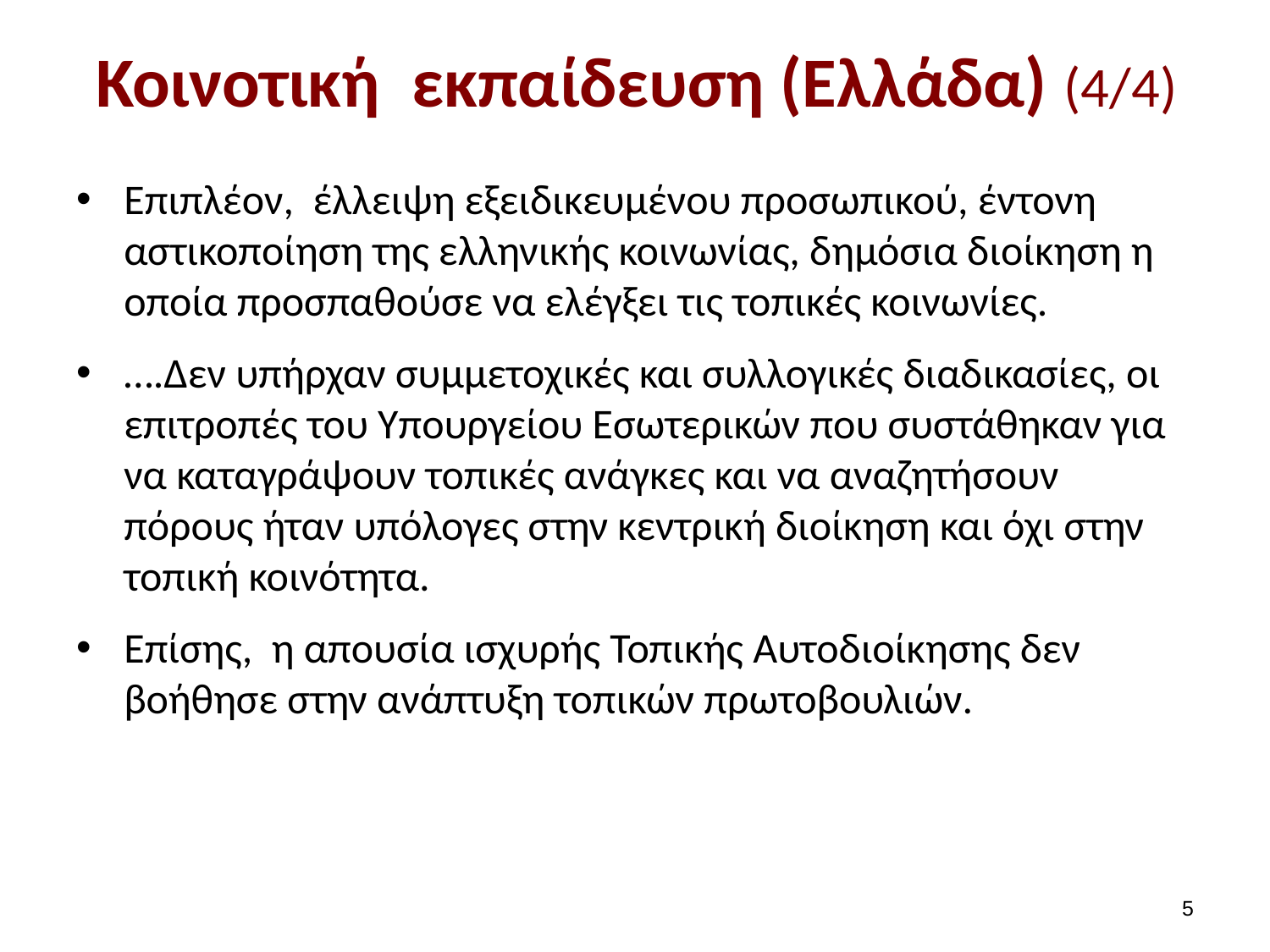

# Κοινοτική  εκπαίδευση (Ελλάδα) (4/4)
Επιπλέον,  έλλειψη εξειδικευμένου προσωπικού, έντονη αστικοποίηση της ελληνικής κοινωνίας, δημόσια διοίκηση η οποία προσπαθούσε να ελέγξει τις τοπικές κοινωνίες.
….Δεν υπήρχαν συμμετοχικές και συλλογικές διαδικασίες, οι επιτροπές του Υπουργείου Εσωτερικών που συστάθηκαν για να καταγράψουν τοπικές ανάγκες και να αναζητήσουν πόρους ήταν υπόλογες στην κεντρική διοίκηση και όχι στην τοπική κοινότητα.
Επίσης,  η απουσία ισχυρής Τοπικής Αυτοδιοίκησης δεν βοήθησε στην ανάπτυξη τοπικών πρωτοβουλιών.

5